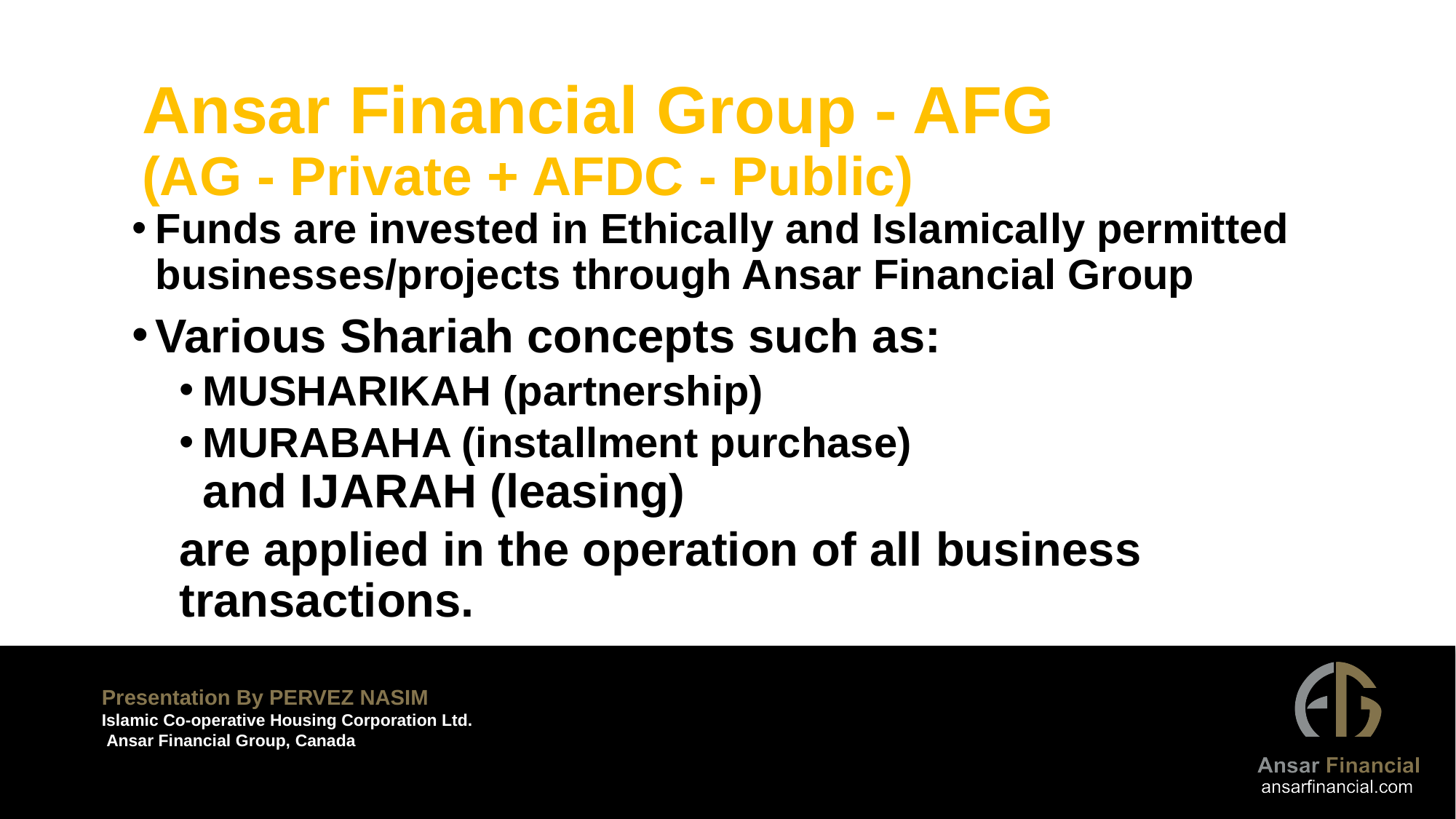

Ansar Financial Group - AFG
(AG - Private + AFDC - Public)
Funds are invested in Ethically and Islamically permitted businesses/projects through Ansar Financial Group
Various Shariah concepts such as:
MUSHARIKAH (partnership)
MURABAHA (installment purchase)
and IJARAH (leasing)
are applied in the operation of all business transactions.
Presentation By PERVEZ NASIM
Islamic Co-operative Housing Corporation Ltd.
 Ansar Financial Group, Canada